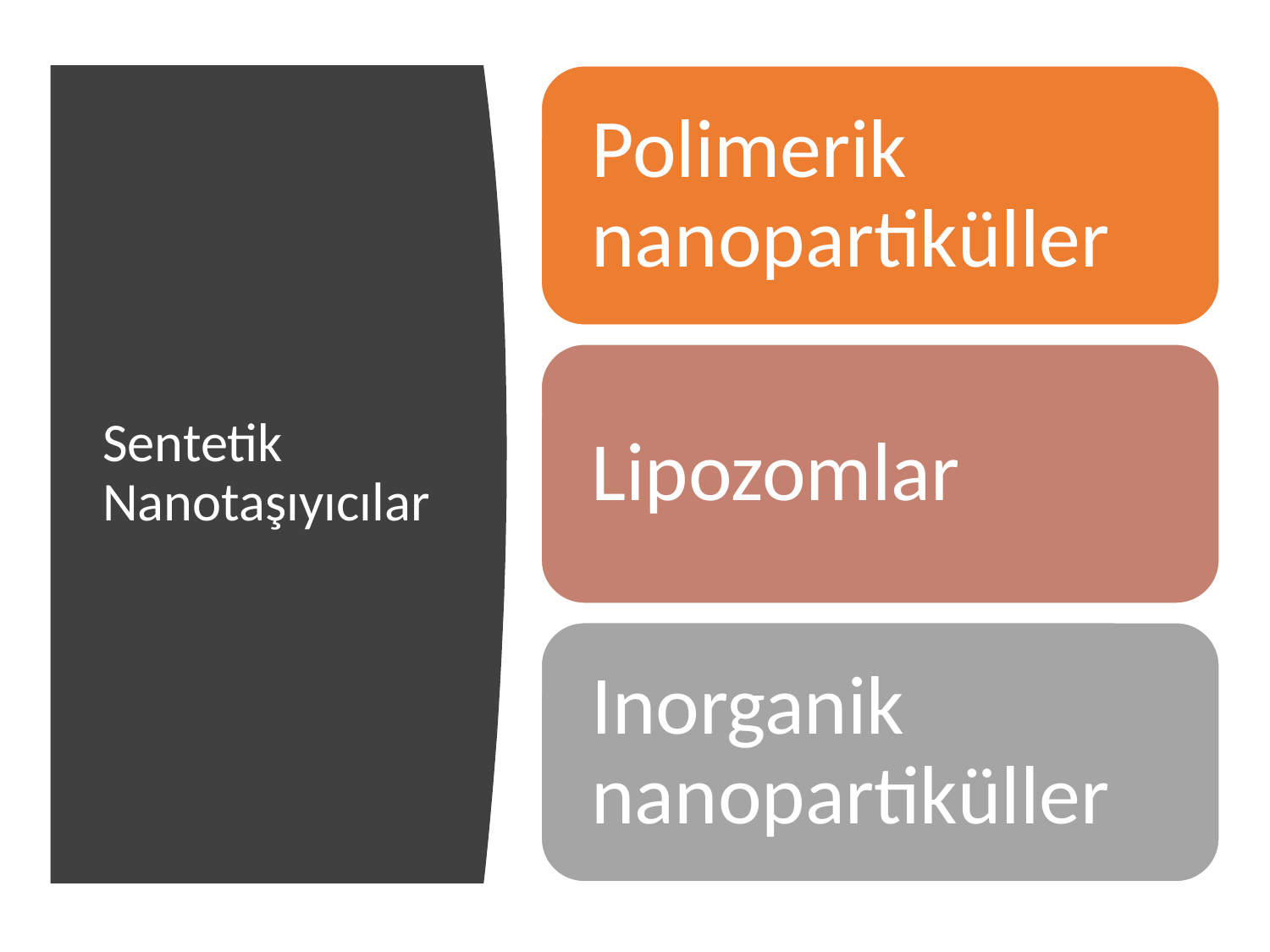

Polimerik nanopartiküller
Lipozomlar
Inorganik nanopartiküller

# Sentetik Nanotaşıyıcılar